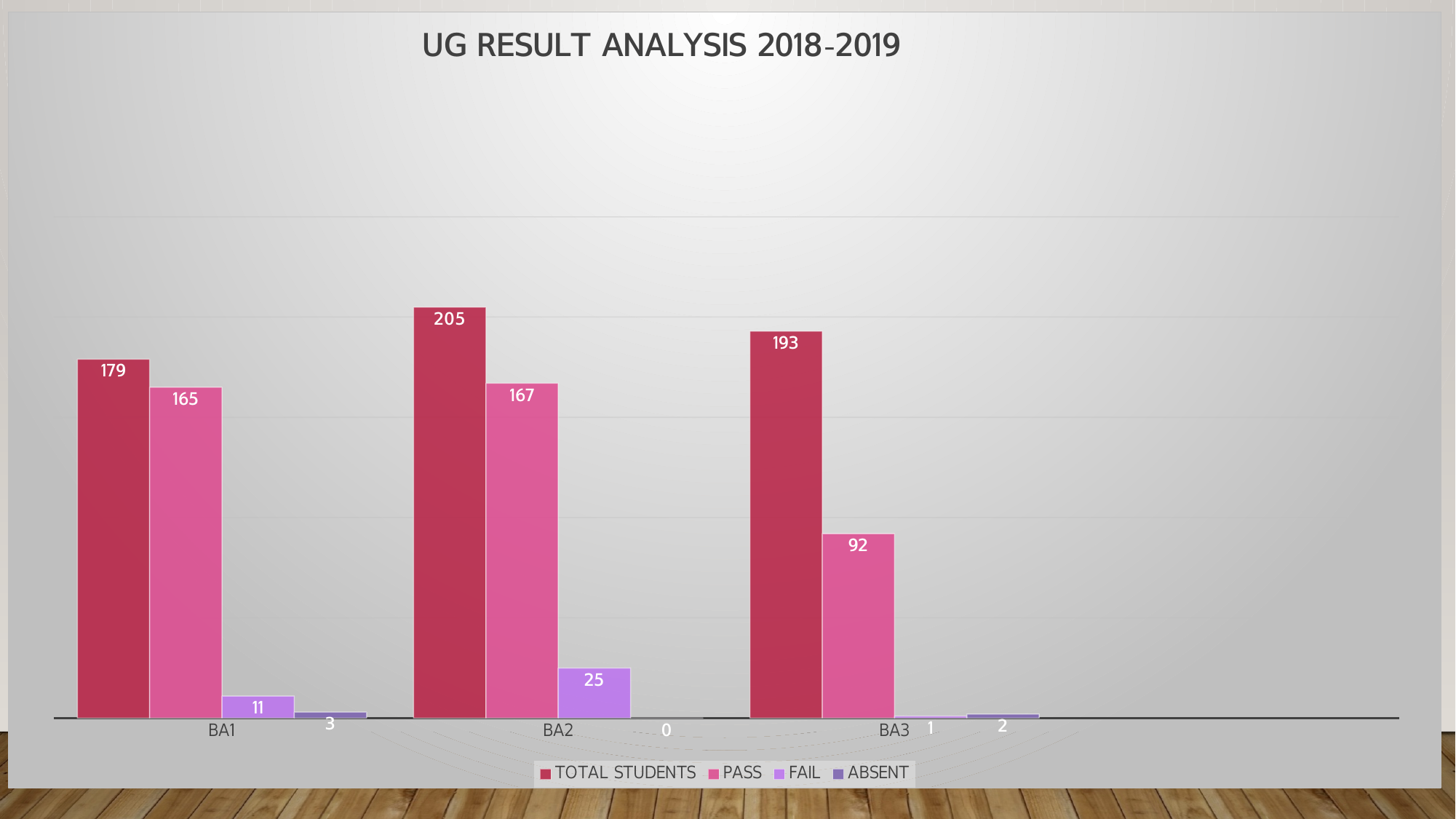

### Chart: UG RESULT ANALYSIS 2018-2019

| Category | TOTAL STUDENTS | PASS | FAIL | ABSENT |
|---|---|---|---|---|
| BA1 | 179.0 | 165.0 | 11.0 | 3.0 |
| BA2 | 205.0 | 167.0 | 25.0 | 0.0 |
| BA3 | 193.0 | 92.0 | 1.0 | 2.0 |